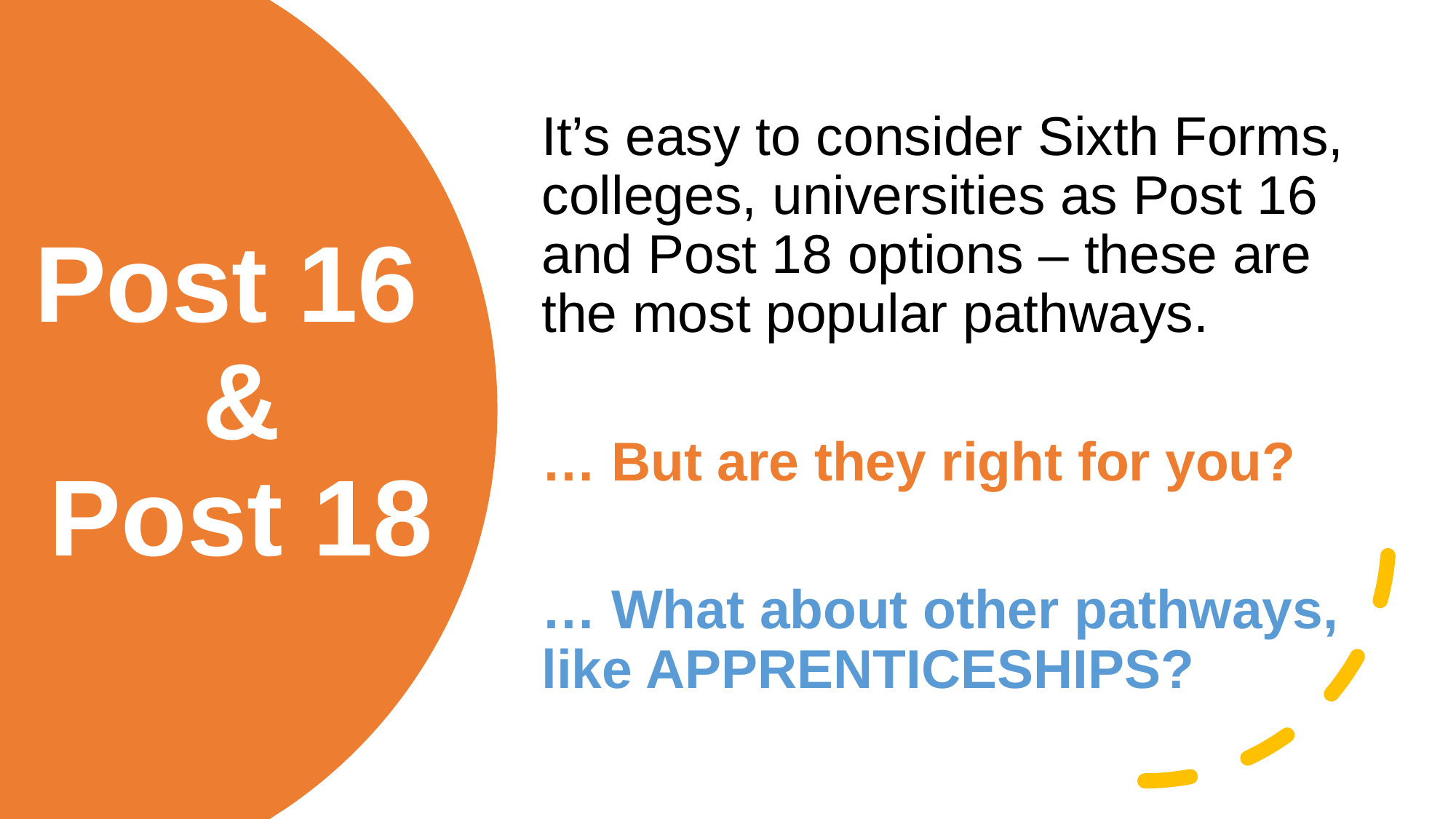

It’s easy to consider Sixth Forms, colleges, universities as Post 16 and Post 18 options – these are the most popular pathways.

… But are they right for you?

… What about other pathways, like APPRENTICESHIPS?
# Post 16 & Post 18